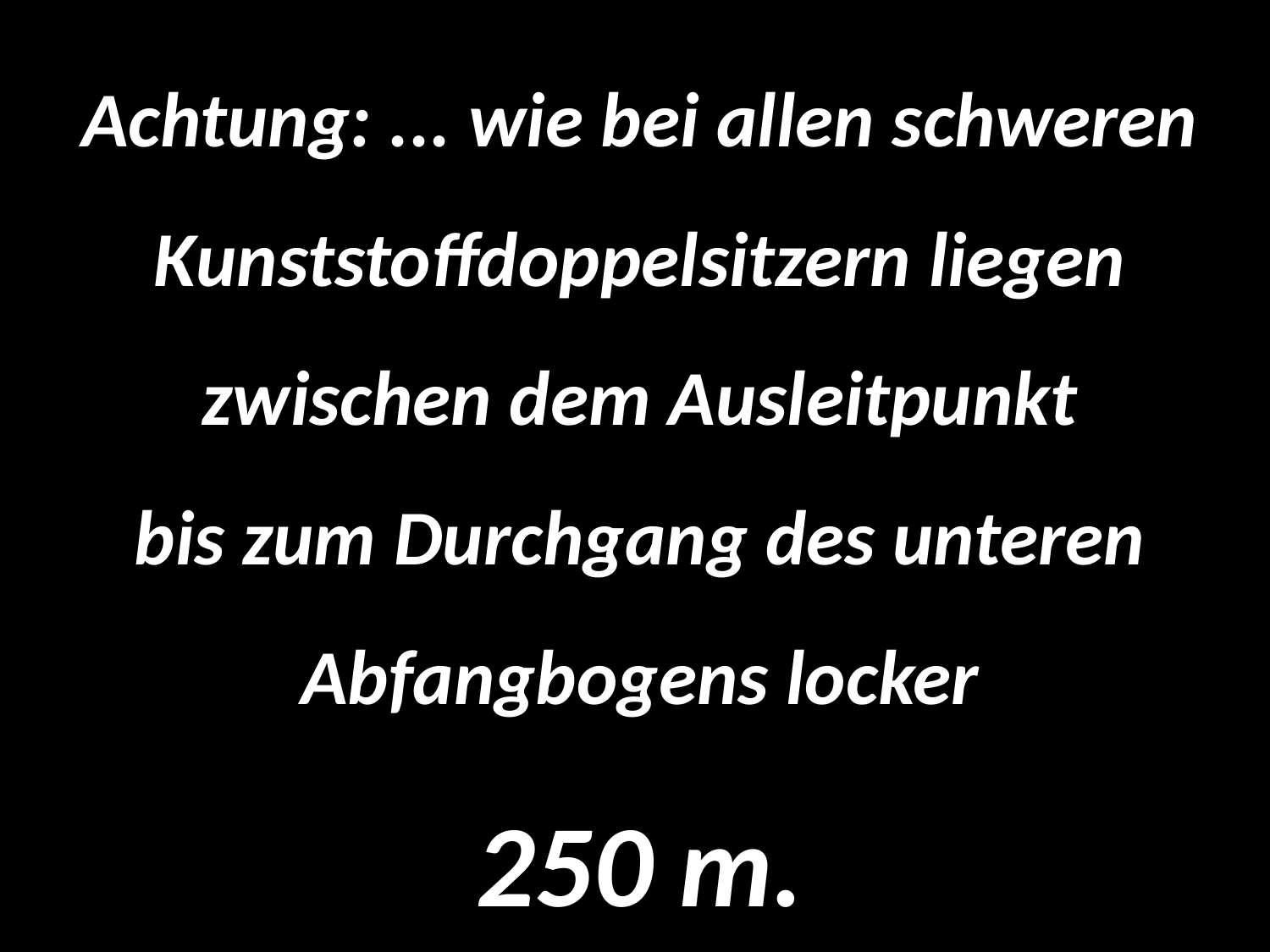

Achtung: ... wie bei allen schweren
Kunststoffdoppelsitzern liegen zwischen dem Ausleitpunkt
bis zum Durchgang des unteren Abfangbogens locker
250 m.